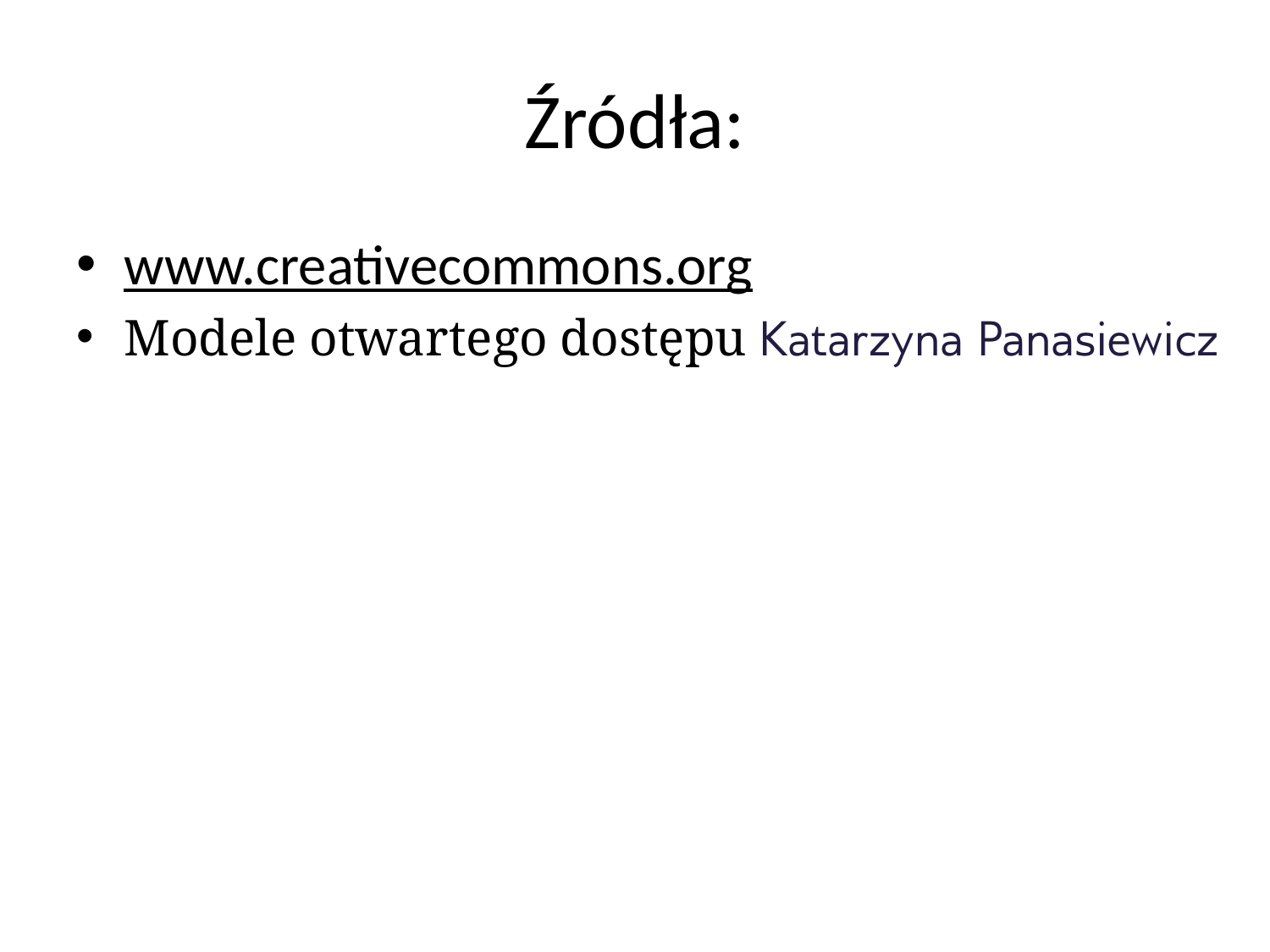

# Źródła:
www.creativecommons.org
Modele otwartego dostępu Katarzyna Panasiewicz